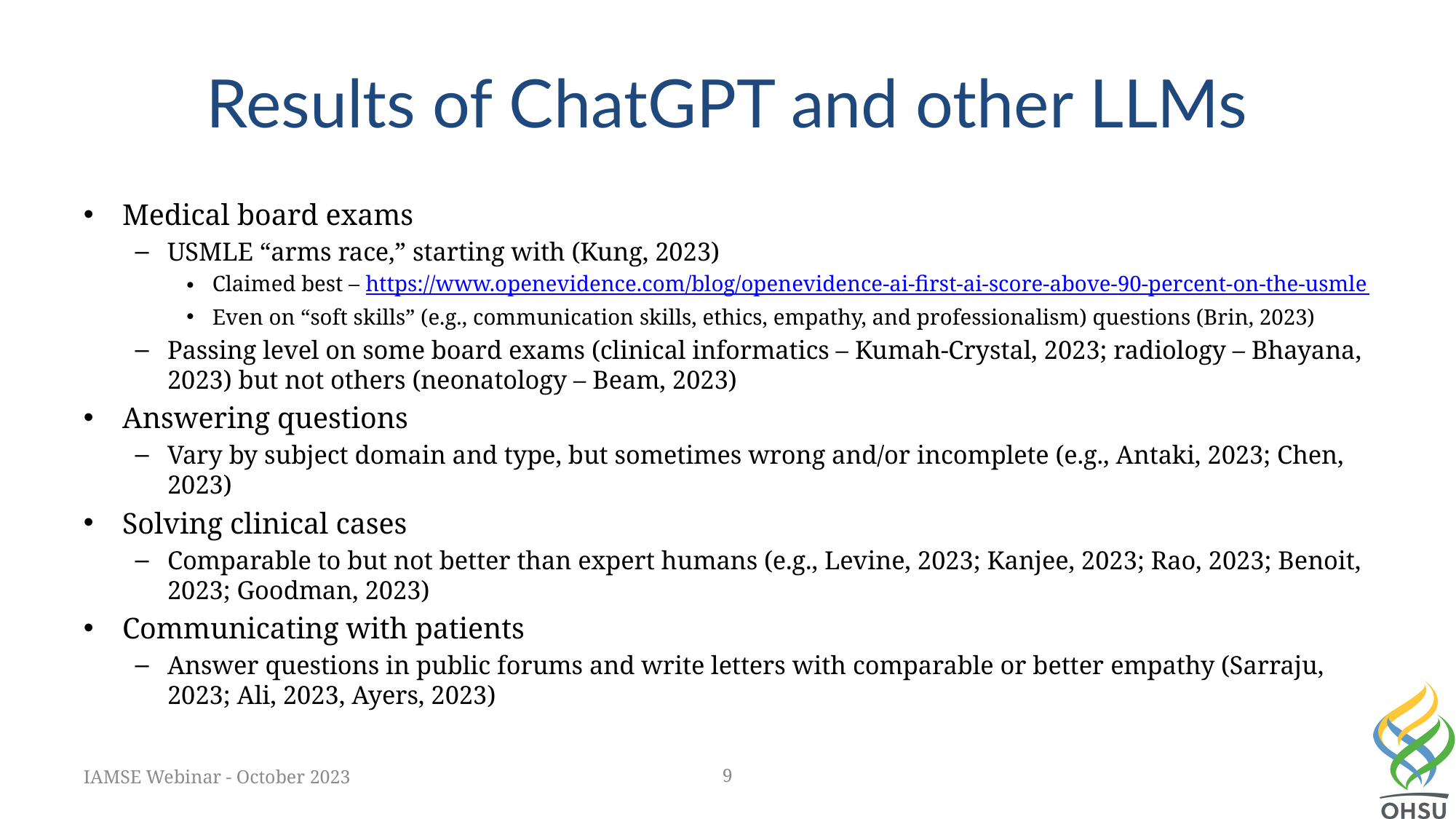

# Results of ChatGPT and other LLMs
Medical board exams
USMLE “arms race,” starting with (Kung, 2023)
Claimed best – https://www.openevidence.com/blog/openevidence-ai-first-ai-score-above-90-percent-on-the-usmle
Even on “soft skills” (e.g., communication skills, ethics, empathy, and professionalism) questions (Brin, 2023)
Passing level on some board exams (clinical informatics – Kumah-Crystal, 2023; radiology – Bhayana, 2023) but not others (neonatology – Beam, 2023)
Answering questions
Vary by subject domain and type, but sometimes wrong and/or incomplete (e.g., Antaki, 2023; Chen, 2023)
Solving clinical cases
Comparable to but not better than expert humans (e.g., Levine, 2023; Kanjee, 2023; Rao, 2023; Benoit, 2023; Goodman, 2023)
Communicating with patients
Answer questions in public forums and write letters with comparable or better empathy (Sarraju, 2023; Ali, 2023, Ayers, 2023)
IAMSE Webinar - October 2023
9